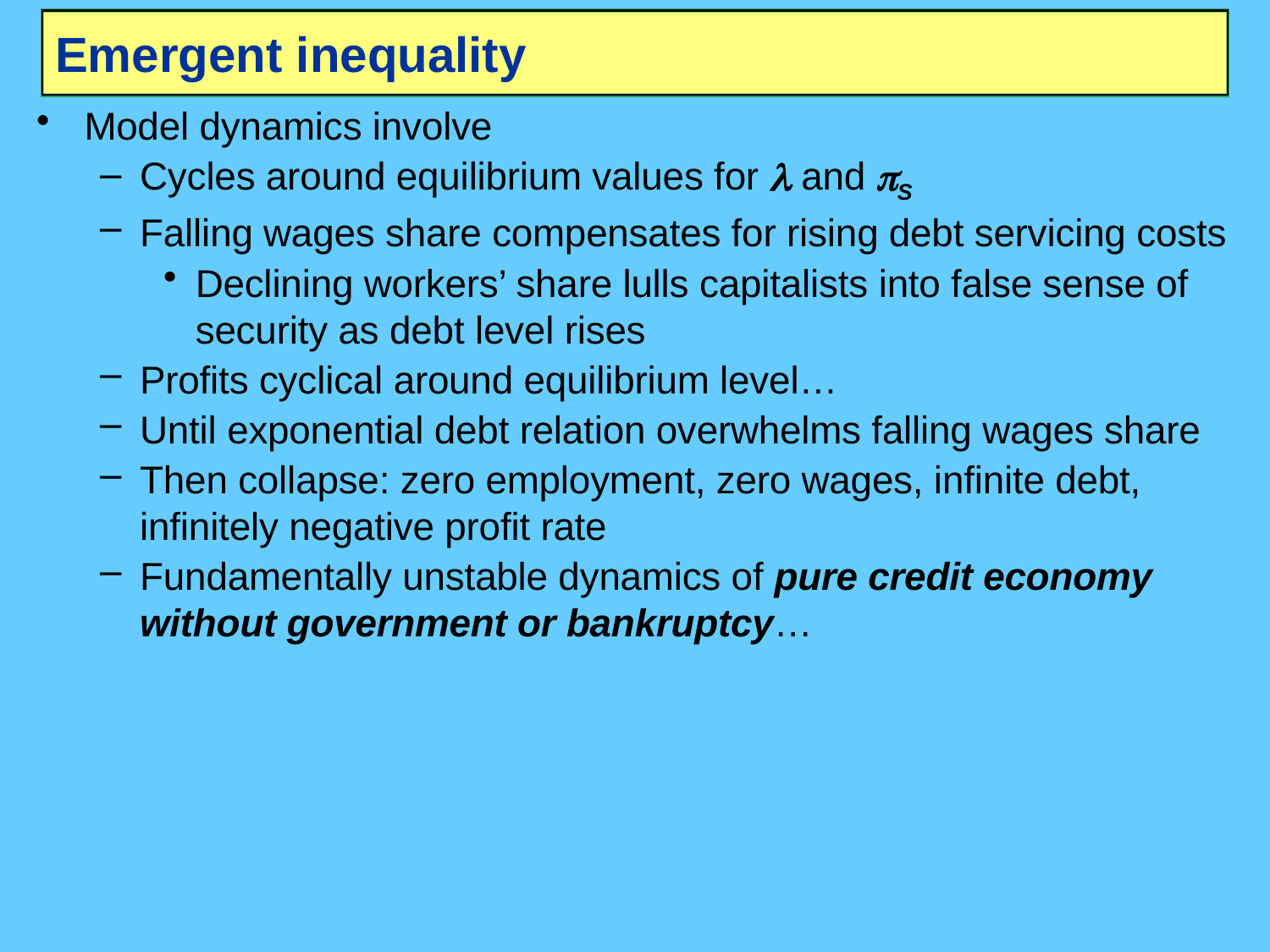

# Emergent inequality
Model dynamics involve
Cycles around equilibrium values for λ and πS
Falling wages share compensates for rising debt servicing costs
Declining workers’ share lulls capitalists into false sense of security as debt level rises
Profits cyclical around equilibrium level…
Until exponential debt relation overwhelms falling wages share
Then collapse: zero employment, zero wages, infinite debt, infinitely negative profit rate
Fundamentally unstable dynamics of pure credit economy without government or bankruptcy…